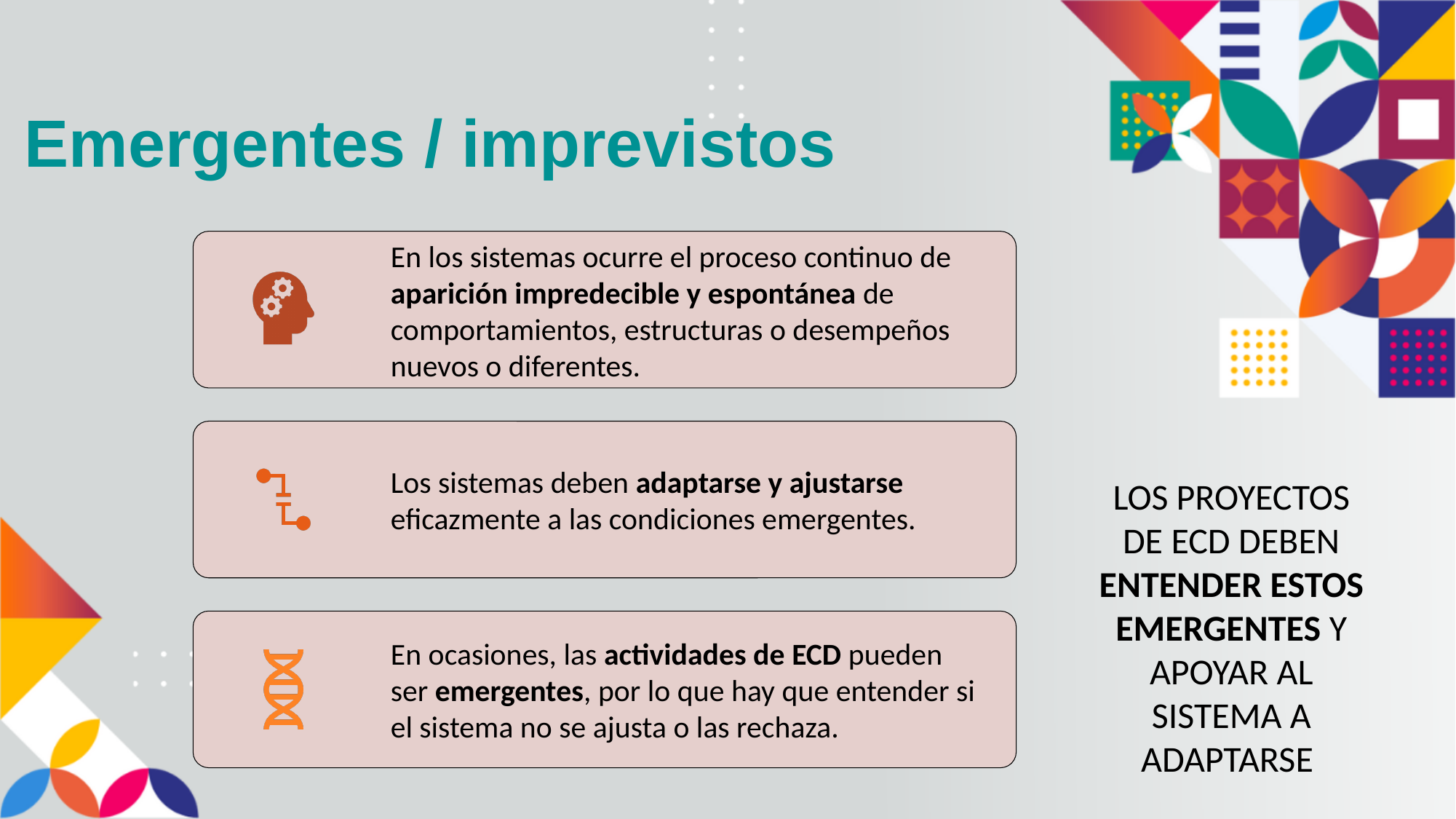

# Emergentes / imprevistos
En los sistemas ocurre el proceso continuo de aparición impredecible y espontánea de comportamientos, estructuras o desempeños nuevos o diferentes.
Los sistemas deben adaptarse y ajustarse eficazmente a las condiciones emergentes.
En ocasiones, las actividades de ECD pueden ser emergentes, por lo que hay que entender si el sistema no se ajusta o las rechaza.
Los proyectos de ECD deben entender estos emergentes y apoyar al sistema a adaptarse